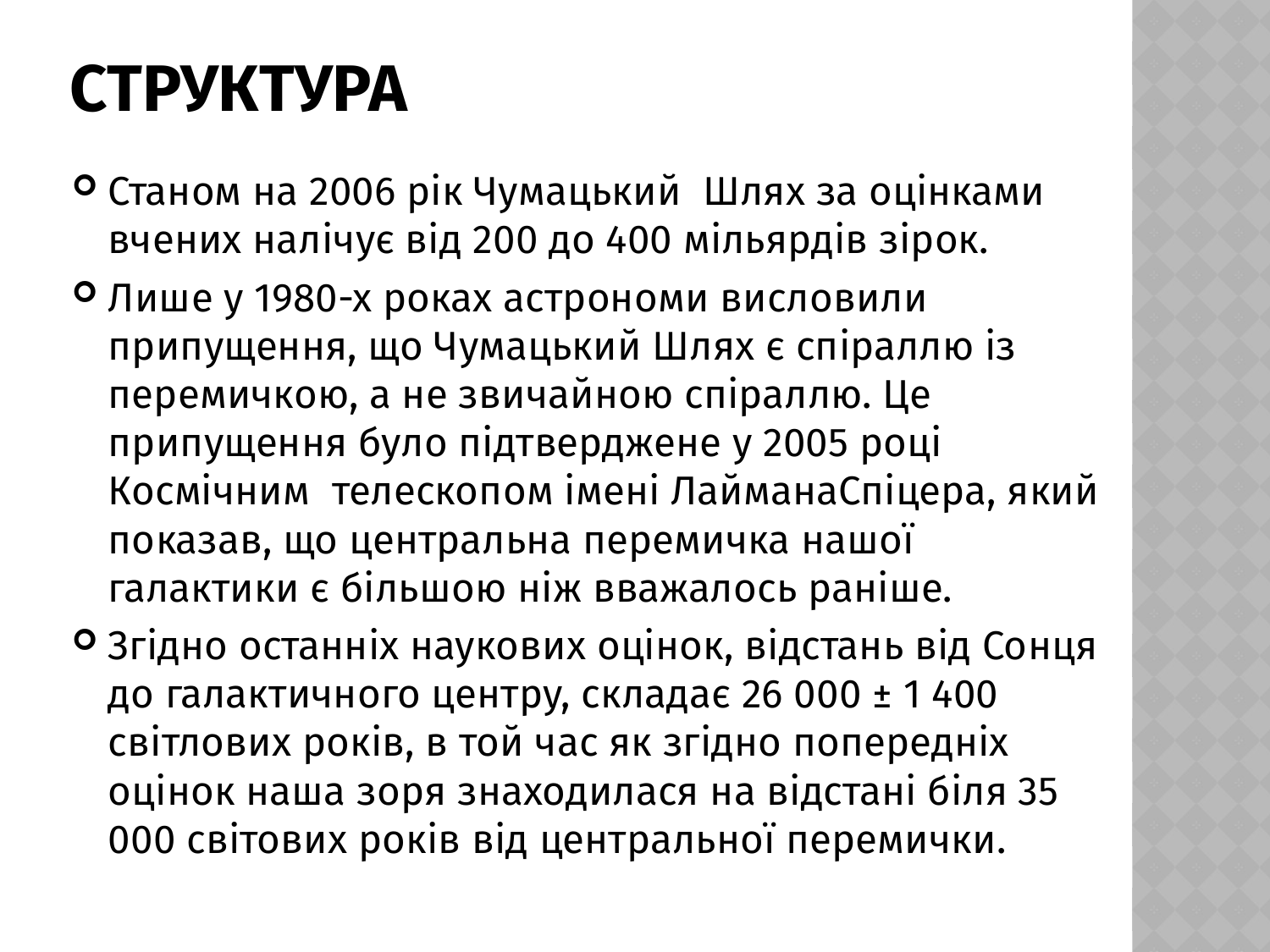

# Структура
Станом на 2006 рік Чумацький  Шлях за оцінками вчених налічує від 200 до 400 мільярдів зірок.
Лише у 1980-х роках астрономи висловили припущення, що Чумацький Шлях є спіраллю із перемичкою, а не звичайною спіраллю. Це припущення було підтверджене у 2005 році Космічним  телескопом імені ЛайманаСпіцера, який показав, що центральна перемичка нашої галактики є більшою ніж вважалось раніше.
Згідно останніх наукових оцінок, відстань від Сонця до галактичного центру, складає 26 000 ± 1 400 світлових років, в той час як згідно попередніх оцінок наша зоря знаходилася на відстані біля 35 000 світових років від центральної перемички.